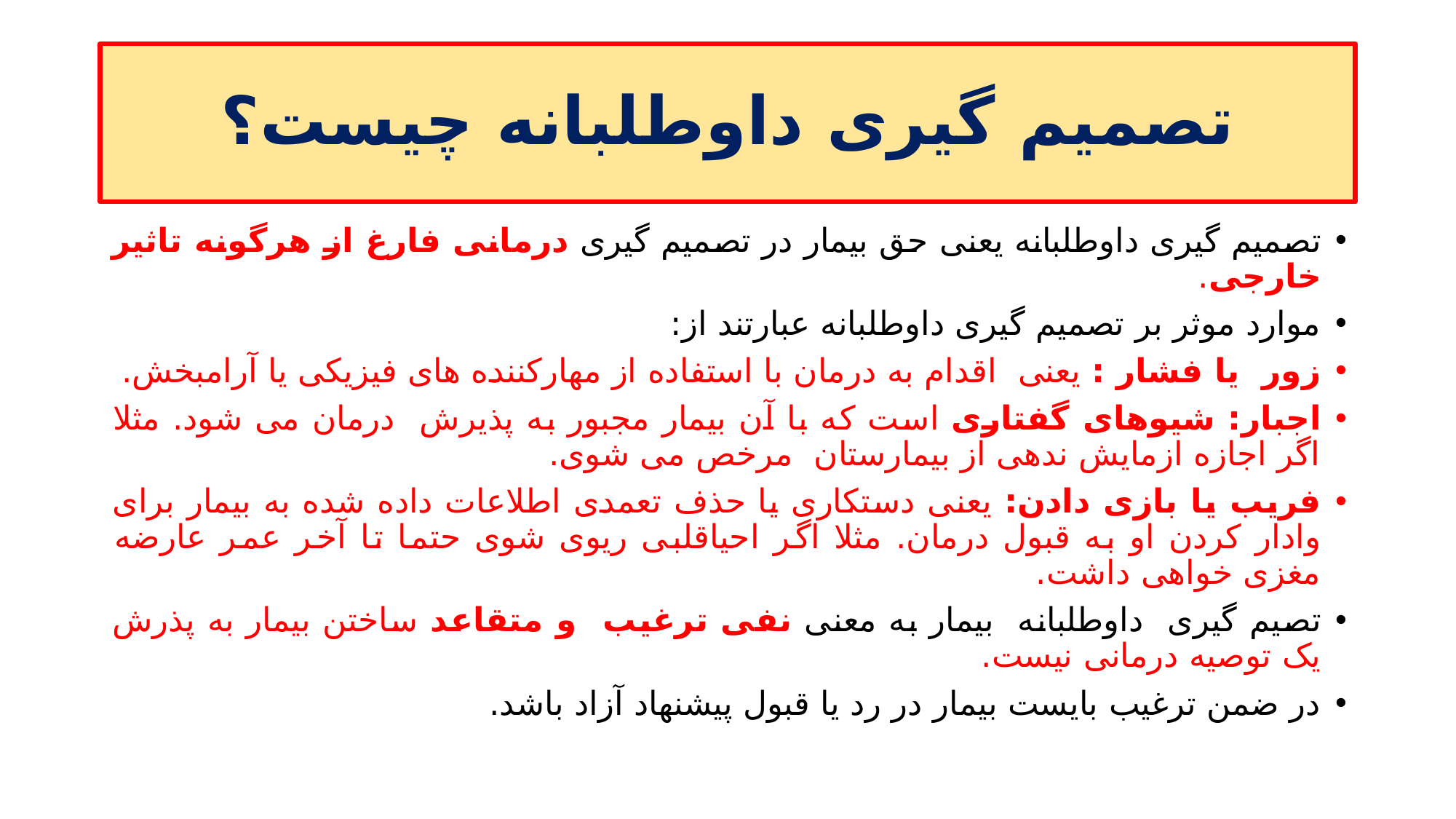

# تصمیم گیری داوطلبانه چیست؟
تصمیم گیری داوطلبانه یعنی حق بیمار در تصمیم گیری درمانی فارغ از هرگونه تاثیر خارجی.
موارد موثر بر تصمیم گیری داوطلبانه عبارتند از:
زور  یا فشار : یعنی  اقدام به درمان با استفاده از مهارکننده های فیزیکی یا آرامبخش.
اجبار: شیوهای گفتاری است که با آن بیمار مجبور به پذیرش  درمان می شود. مثلا اگر اجازه ازمایش ندهی از بیمارستان  مرخص می شوی.
فریب یا بازی دادن: یعنی دستکاری یا حذف تعمدی اطلاعات داده شده به بیمار برای وادار کردن او به قبول درمان. مثلا اگر احیاقلبی ریوی شوی حتما تا آخر عمر عارضه مغزی خواهی داشت.
تصیم گیری  داوطلبانه  بیمار به معنی نفی ترغیب  و متقاعد ساختن بیمار به پذرش یک توصیه درمانی نیست.
در ضمن ترغیب بایست بیمار در رد یا قبول پیشنهاد آزاد باشد.